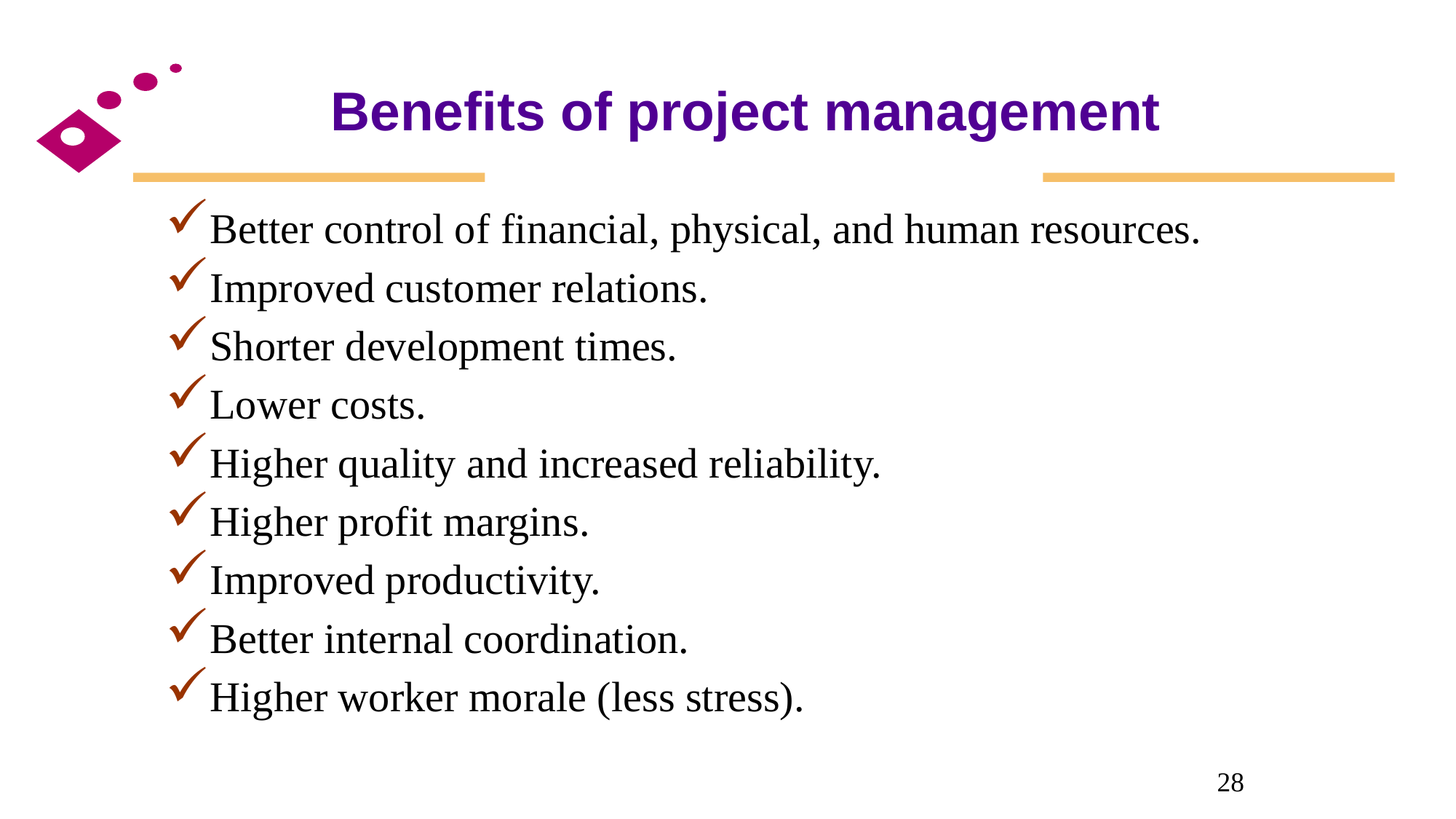

# Benefits of project management
Better control of financial, physical, and human resources.
Improved customer relations.
Shorter development times.
Lower costs.
Higher quality and increased reliability.
Higher profit margins.
Improved productivity.
Better internal coordination.
Higher worker morale (less stress).

28